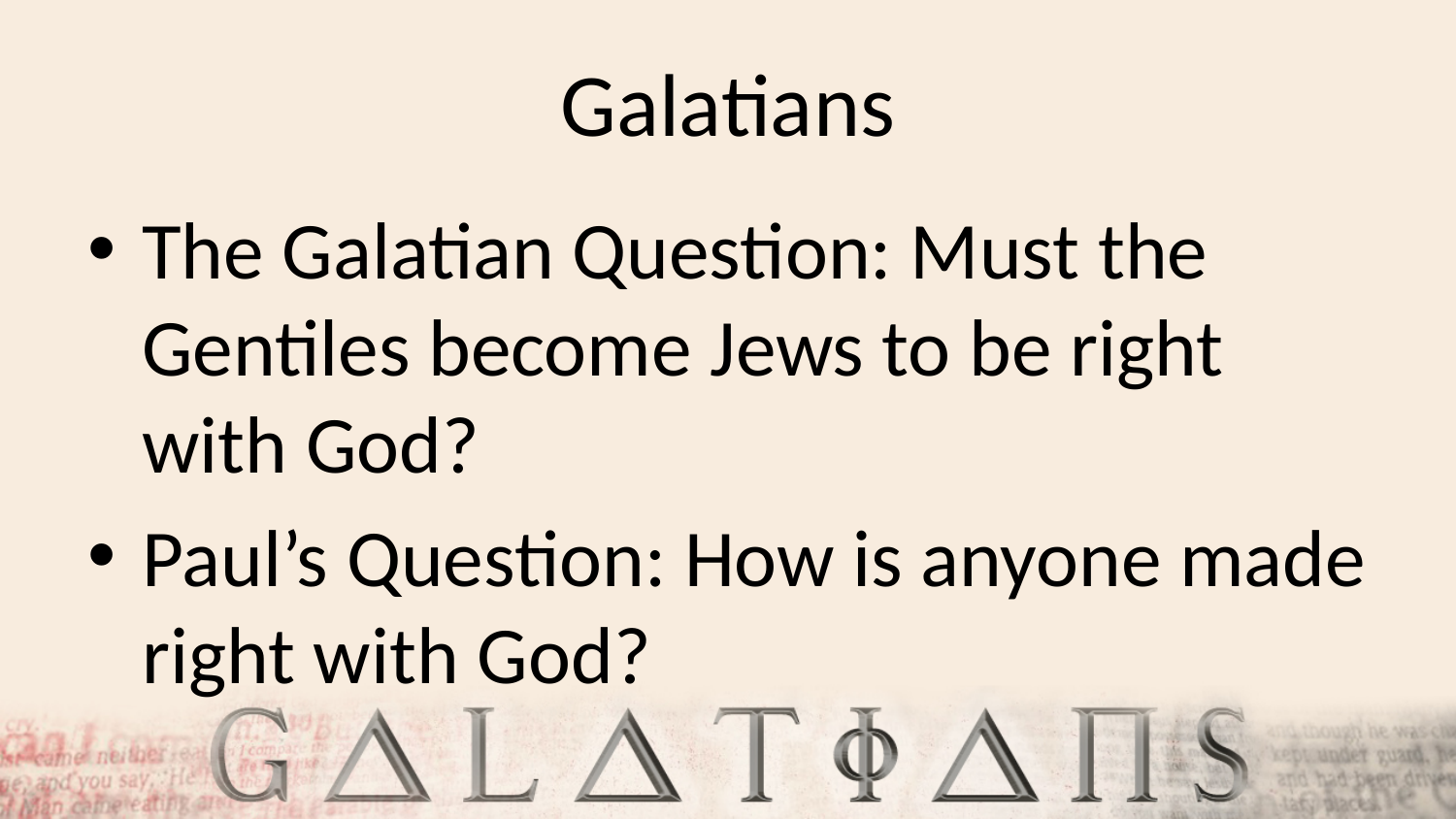

# Galatians
The Galatian Question: Must the Gentiles become Jews to be right with God?
Paul’s Question: How is anyone made right with God?